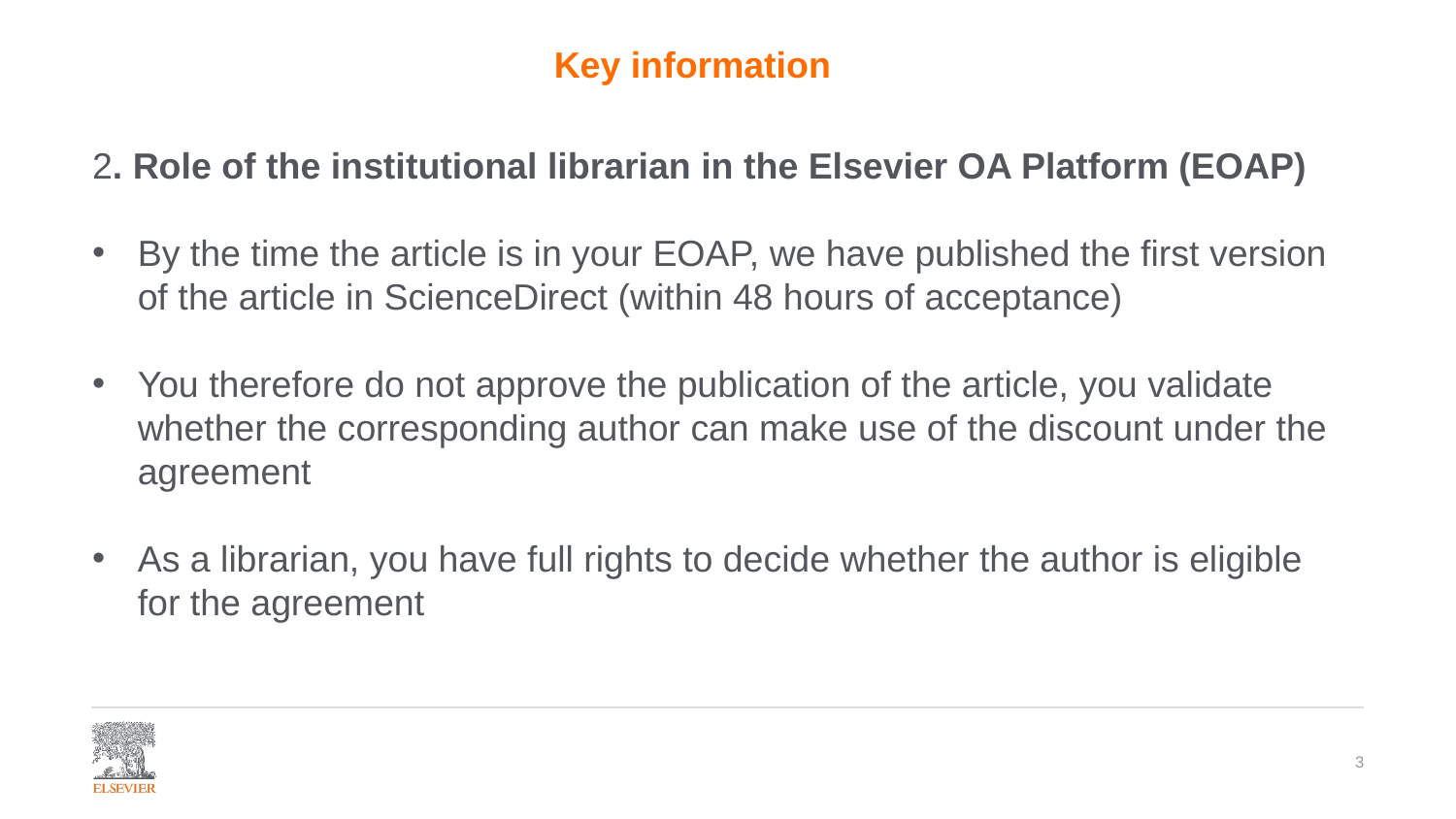

Key information
2. Role of the institutional librarian in the Elsevier OA Platform (EOAP)

By the time the article is in your EOAP, we have published the first version of the article in ScienceDirect (within 48 hours of acceptance)

You therefore do not approve the publication of the article, you validate whether the corresponding author can make use of the discount under the agreement

As a librarian, you have full rights to decide whether the author is eligible for the agreement

3